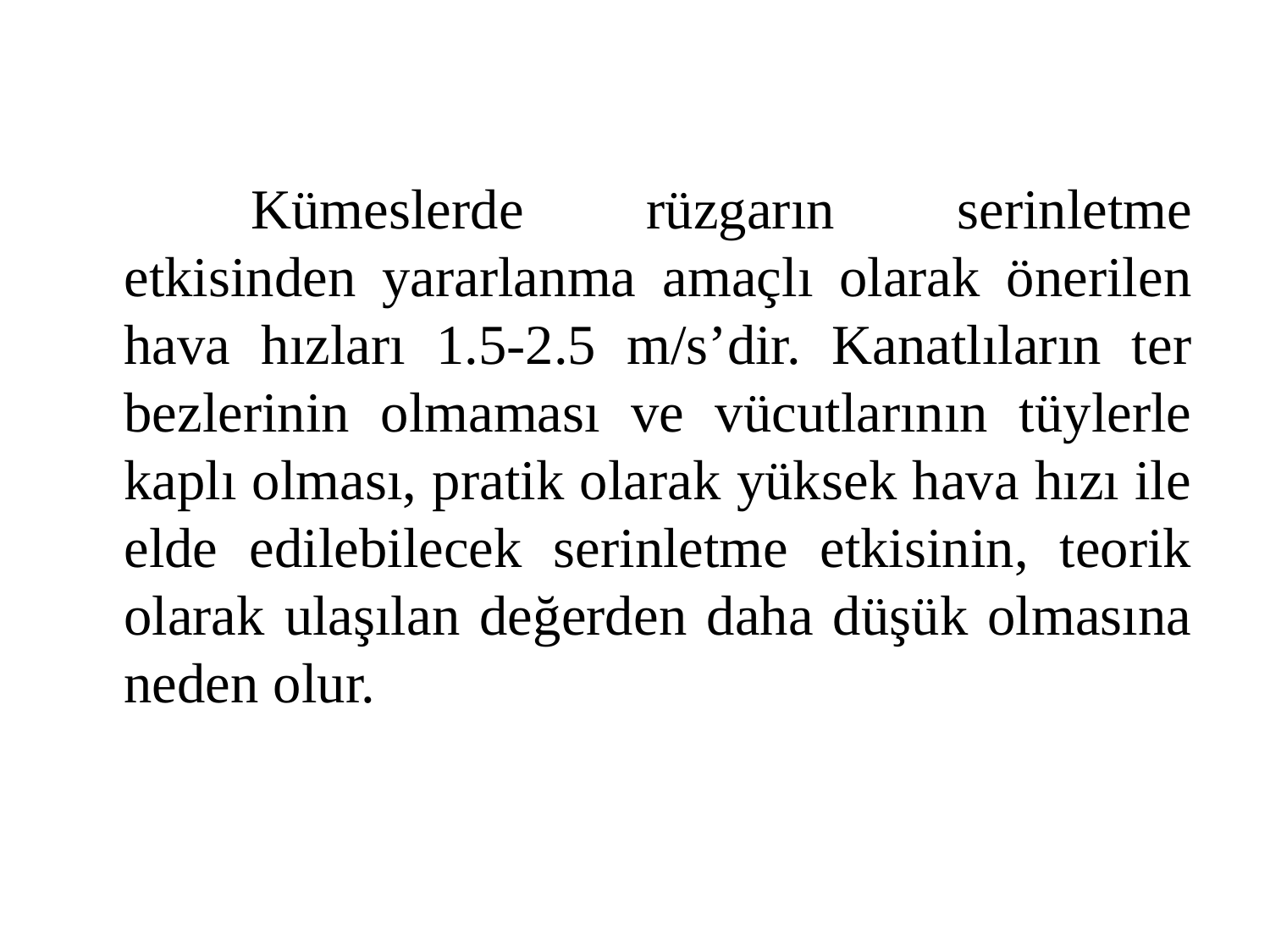

Kümeslerde rüzgarın serinletme etkisinden yararlanma amaçlı olarak önerilen hava hızları 1.5-2.5 m/s’dir. Kanatlıların ter bezlerinin olmaması ve vücutlarının tüylerle kaplı olması, pratik olarak yüksek hava hızı ile elde edilebilecek serinletme etkisinin, teorik olarak ulaşılan değerden daha düşük olmasına neden olur.